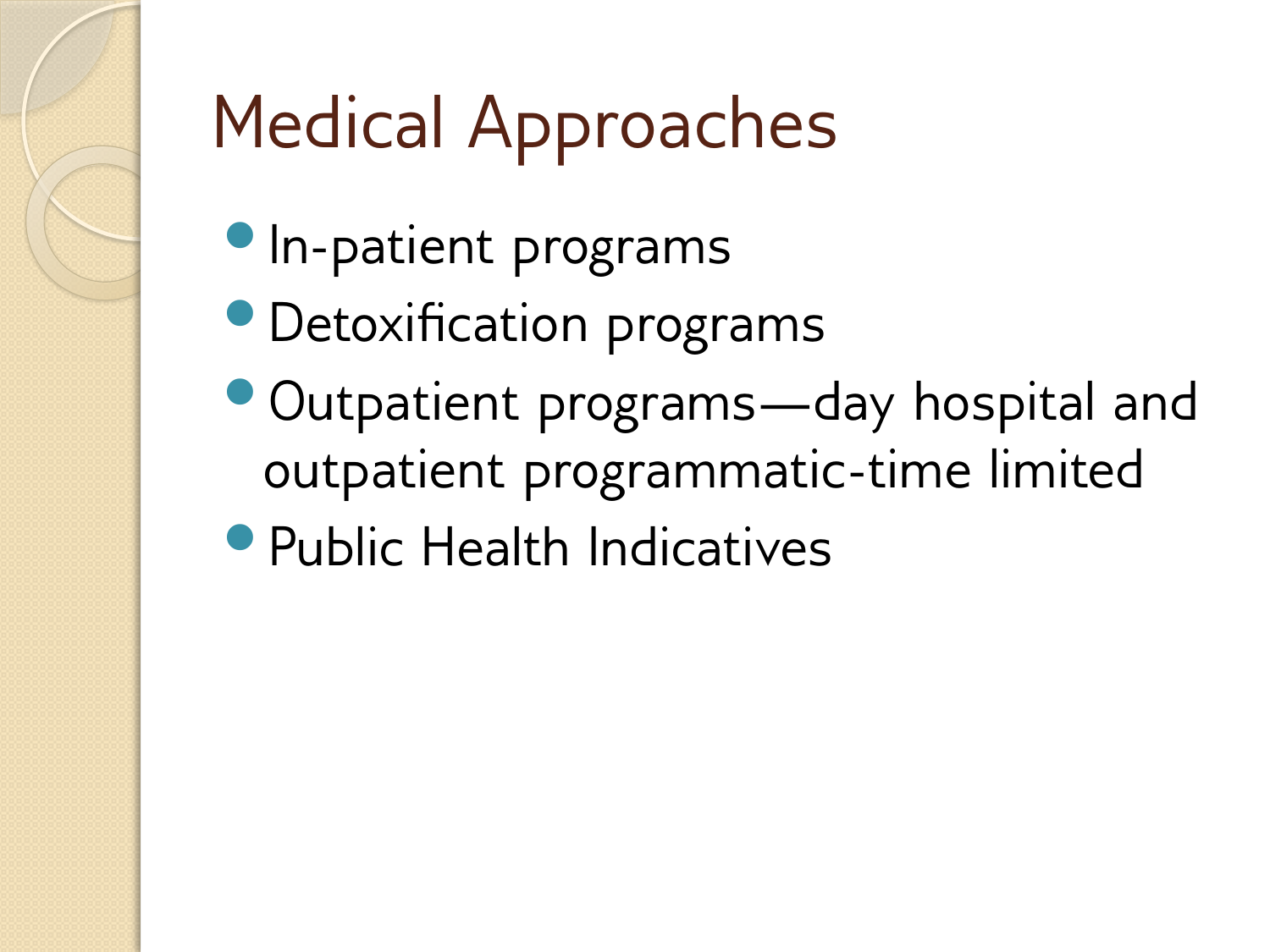

# Medical Approaches
In-patient programs
Detoxification programs
Outpatient programs—day hospital and outpatient programmatic-time limited
Public Health Indicatives